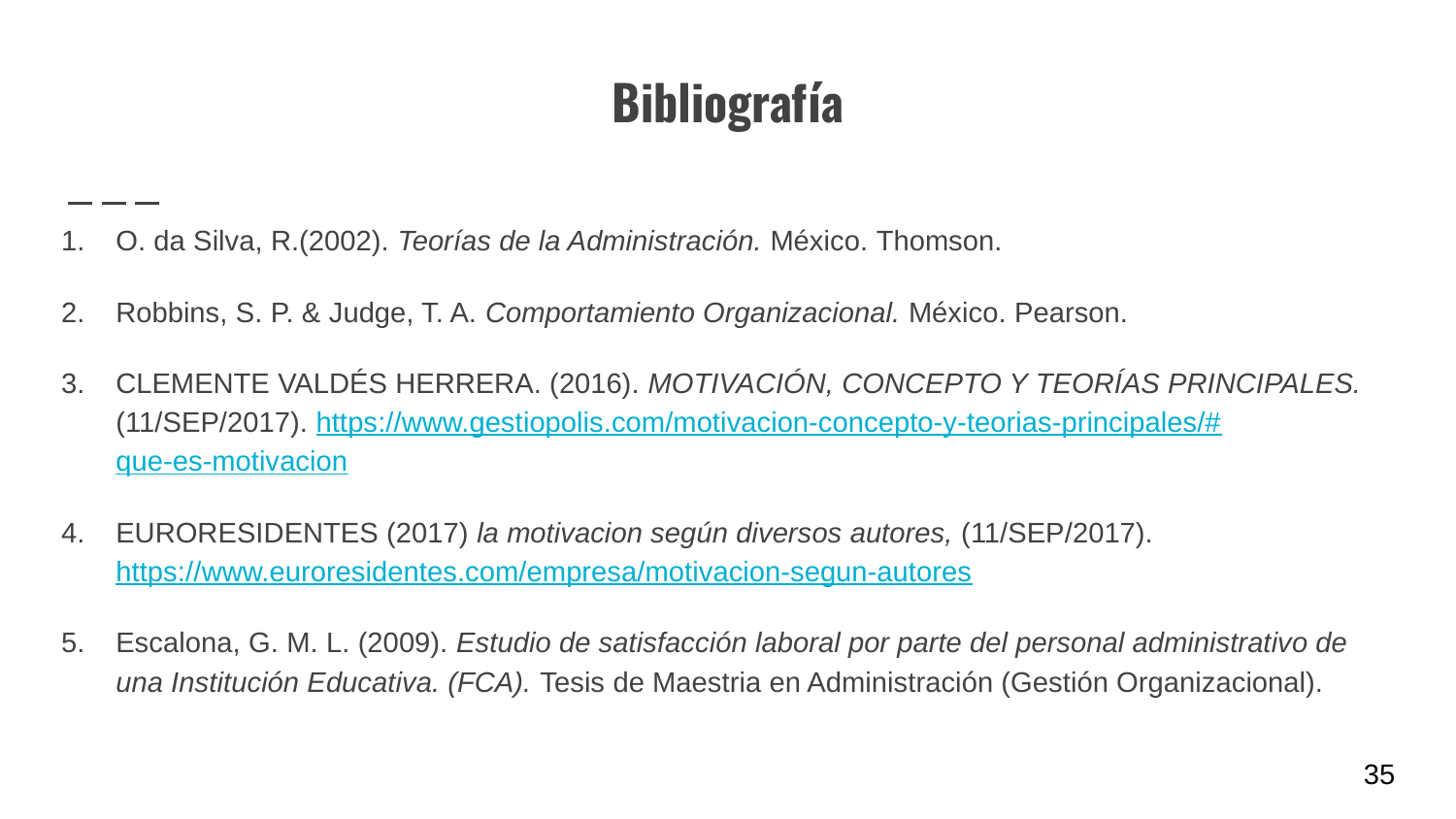

# Bibliografía
O. da Silva, R.(2002). Teorías de la Administración. México. Thomson.
Robbins, S. P. & Judge, T. A. Comportamiento Organizacional. México. Pearson.
CLEMENTE VALDÉS HERRERA. (2016). MOTIVACIÓN, CONCEPTO Y TEORÍAS PRINCIPALES. (11/SEP/2017). https://www.gestiopolis.com/motivacion-concepto-y-teorias-principales/#que-es-motivacion
EURORESIDENTES (2017) la motivacion según diversos autores, (11/SEP/2017).
https://www.euroresidentes.com/empresa/motivacion-segun-autores
Escalona, G. M. L. (2009). Estudio de satisfacción laboral por parte del personal administrativo de una Institución Educativa. (FCA). Tesis de Maestria en Administración (Gestión Organizacional).

35